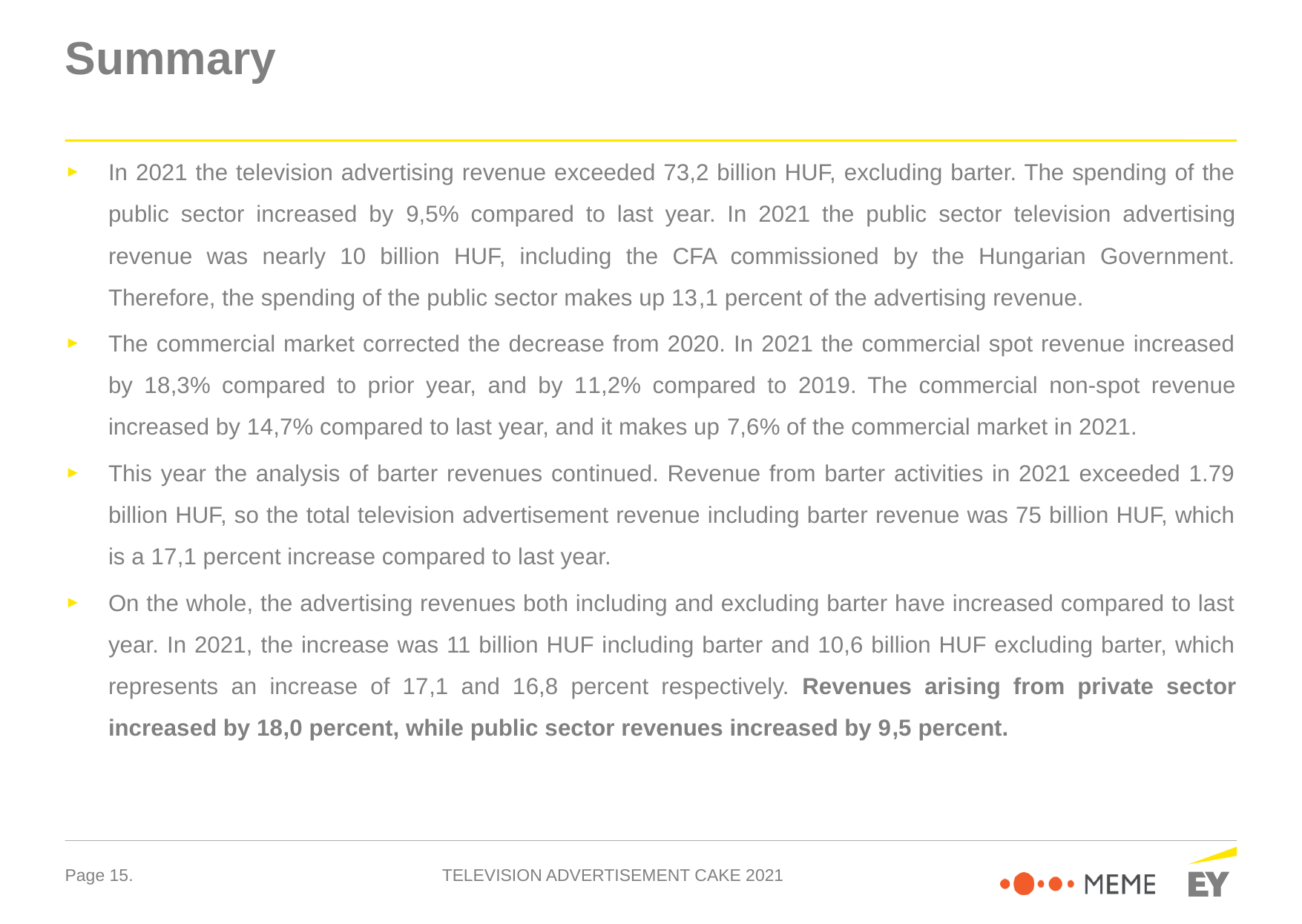

# Summary
In 2021 the television advertising revenue exceeded 73,2 billion HUF, excluding barter. The spending of the public sector increased by 9,5% compared to last year. In 2021 the public sector television advertising revenue was nearly 10 billion HUF, including the CFA commissioned by the Hungarian Government. Therefore, the spending of the public sector makes up 13,1 percent of the advertising revenue.
The commercial market corrected the decrease from 2020. In 2021 the commercial spot revenue increased by 18,3% compared to prior year, and by 11,2% compared to 2019. The commercial non-spot revenue increased by 14,7% compared to last year, and it makes up 7,6% of the commercial market in 2021.
This year the analysis of barter revenues continued. Revenue from barter activities in 2021 exceeded 1.79 billion HUF, so the total television advertisement revenue including barter revenue was 75 billion HUF, which is a 17,1 percent increase compared to last year.
On the whole, the advertising revenues both including and excluding barter have increased compared to last year. In 2021, the increase was 11 billion HUF including barter and 10,6 billion HUF excluding barter, which represents an increase of 17,1 and 16,8 percent respectively. Revenues arising from private sector increased by 18,0 percent, while public sector revenues increased by 9,5 percent.
TELEVISION ADVERTISEMENT CAKE 2021